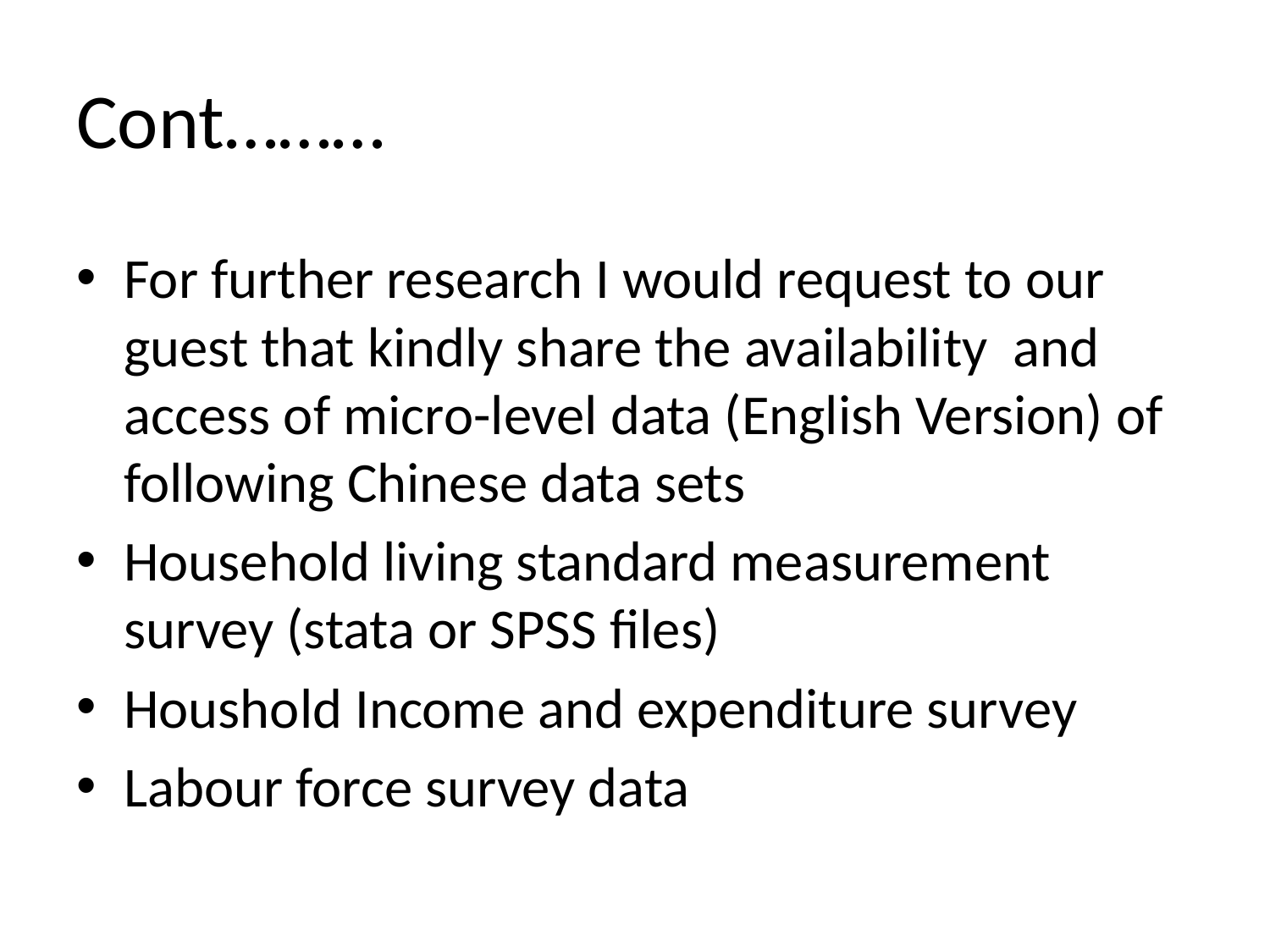

# Cont………
For further research I would request to our guest that kindly share the availability  and access of micro-level data (English Version) of following Chinese data sets
Household living standard measurement survey (stata or SPSS files)
Houshold Income and expenditure survey
Labour force survey data